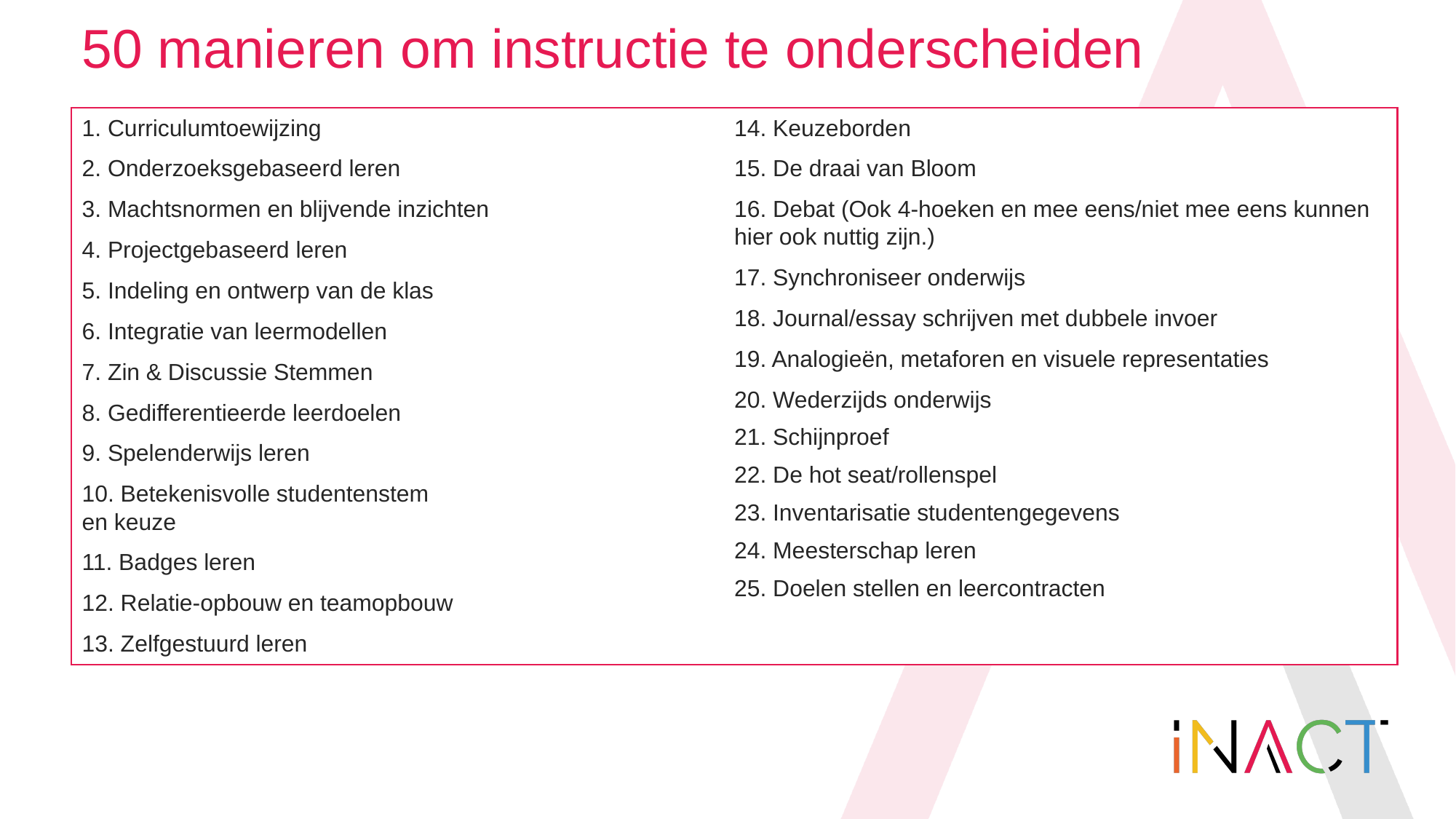

# 50 manieren om instructie te onderscheiden
1. Curriculumtoewijzing
2. Onderzoeksgebaseerd leren
3. Machtsnormen en blijvende inzichten
4. Projectgebaseerd leren
5. Indeling en ontwerp van de klas
6. Integratie van leermodellen
7. Zin & Discussie Stemmen
8. Gedifferentieerde leerdoelen
9. Spelenderwijs leren
10. Betekenisvolle studentenstem
en keuze
11. Badges leren
12. Relatie-opbouw en teamopbouw
13. Zelfgestuurd leren
14. Keuzeborden
15. De draai van Bloom
16. Debat (Ook 4-hoeken en mee eens/niet mee eens kunnen hier ook nuttig zijn.)
17. Synchroniseer onderwijs
18. Journal/essay schrijven met dubbele invoer
19. Analogieën, metaforen en visuele representaties
20. Wederzijds onderwijs
21. Schijnproef
22. De hot seat/rollenspel
23. Inventarisatie studentengegevens
24. Meesterschap leren
25. Doelen stellen en leercontracten